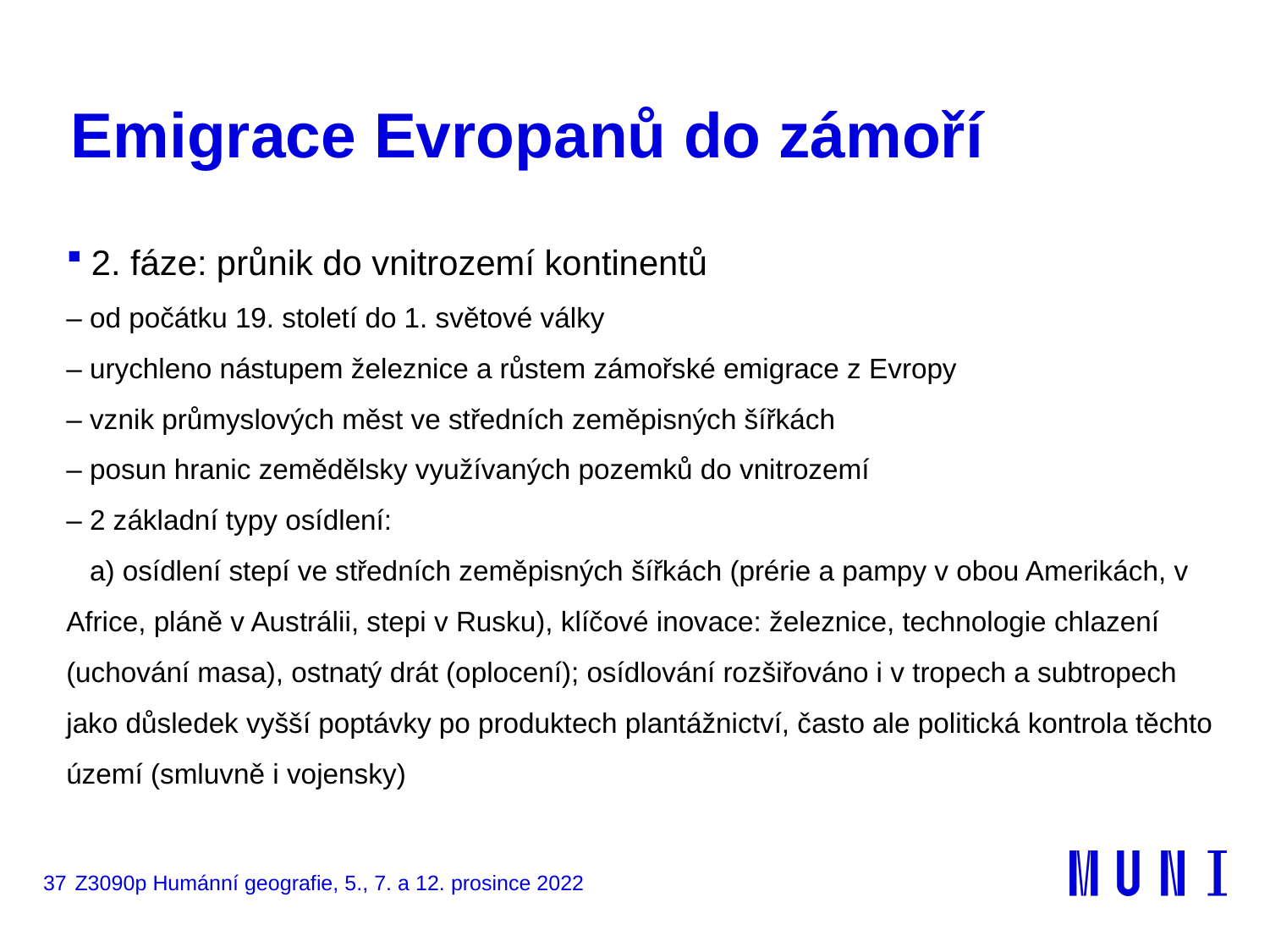

# Emigrace Evropanů do zámoří
2. fáze: průnik do vnitrozemí kontinentů
– od počátku 19. století do 1. světové války
– urychleno nástupem železnice a růstem zámořské emigrace z Evropy
– vznik průmyslových měst ve středních zeměpisných šířkách
– posun hranic zemědělsky využívaných pozemků do vnitrozemí
– 2 základní typy osídlení:
   a) osídlení stepí ve středních zeměpisných šířkách (prérie a pampy v obou Amerikách, v Africe, pláně v Austrálii, stepi v Rusku), klíčové inovace: železnice, technologie chlazení (uchování masa), ostnatý drát (oplocení); osídlování rozšiřováno i v tropech a subtropech jako důsledek vyšší poptávky po produktech plantážnictví, často ale politická kontrola těchto území (smluvně i vojensky)

37
Z3090p Humánní geografie, 5., 7. a 12. prosince 2022